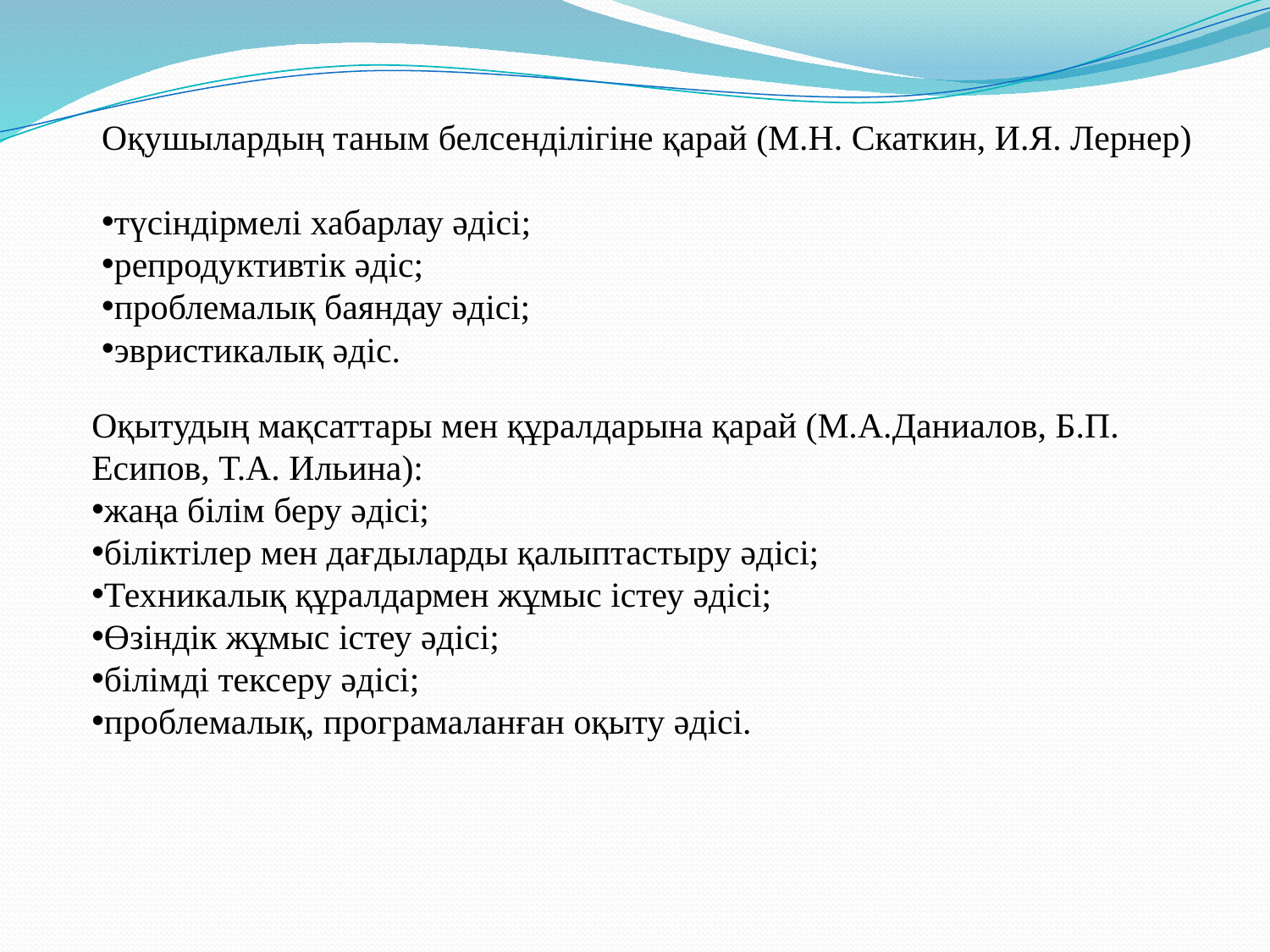

Оқушылардың таным белсенділігіне қарай (М.Н. Скаткин, И.Я. Лернер)

түсіндірмелі хабарлау әдісі;
репродуктивтік әдіс;
проблемалық баяндау әдісі;
эвристикалық әдіс.
Оқытудың мақсаттары мен құралдарына қарай (М.А.Даниалов, Б.П. Есипов, Т.А. Ильина):
жаңа білім беру әдісі;
біліктілер мен дағдыларды қалыптастыру әдісі;
Техникалық құралдармен жұмыс істеу әдісі;
Өзіндік жұмыс істеу әдісі;
білімді тексеру әдісі;
проблемалық, програмаланған оқыту әдісі.